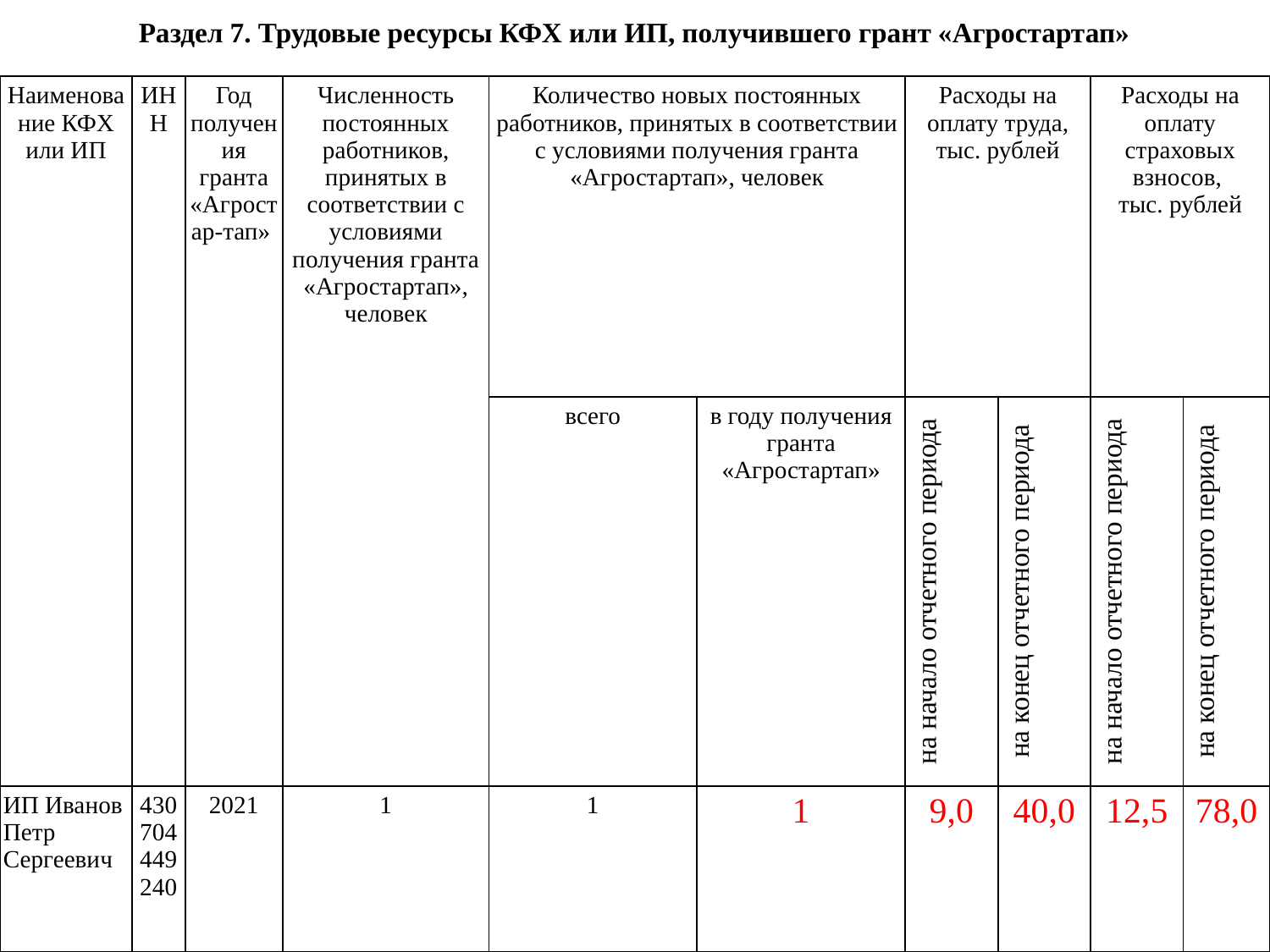

Раздел 7. Трудовые ресурсы КФХ или ИП, получившего грант «Агростартап»
| Наименование КФХ или ИП | ИНН | Год получения гранта «Агростар-тап» | Численность постоянных работников, принятых в соответствии с условиями получения гранта «Агростартап», человек | Количество новых постоянных работников, принятых в соответствии с условиями получения гранта «Агростартап», человек |  | Расходы на оплату труда, тыс. рублей |  | Расходы на оплату страховых взносов, тыс. рублей |  |
| --- | --- | --- | --- | --- | --- | --- | --- | --- | --- |
|  |  |  |  | всего | в году получения гранта «Агростартап» | на начало отчетного периода | на конец отчетного периода | на начало отчетного периода | на конец отчетного периода |
| ИП Иванов Петр Сергеевич | 430704449240 | 2021 | 1 | 1 | 1 | 9,0 | 40,0 | 12,5 | 78,0 |